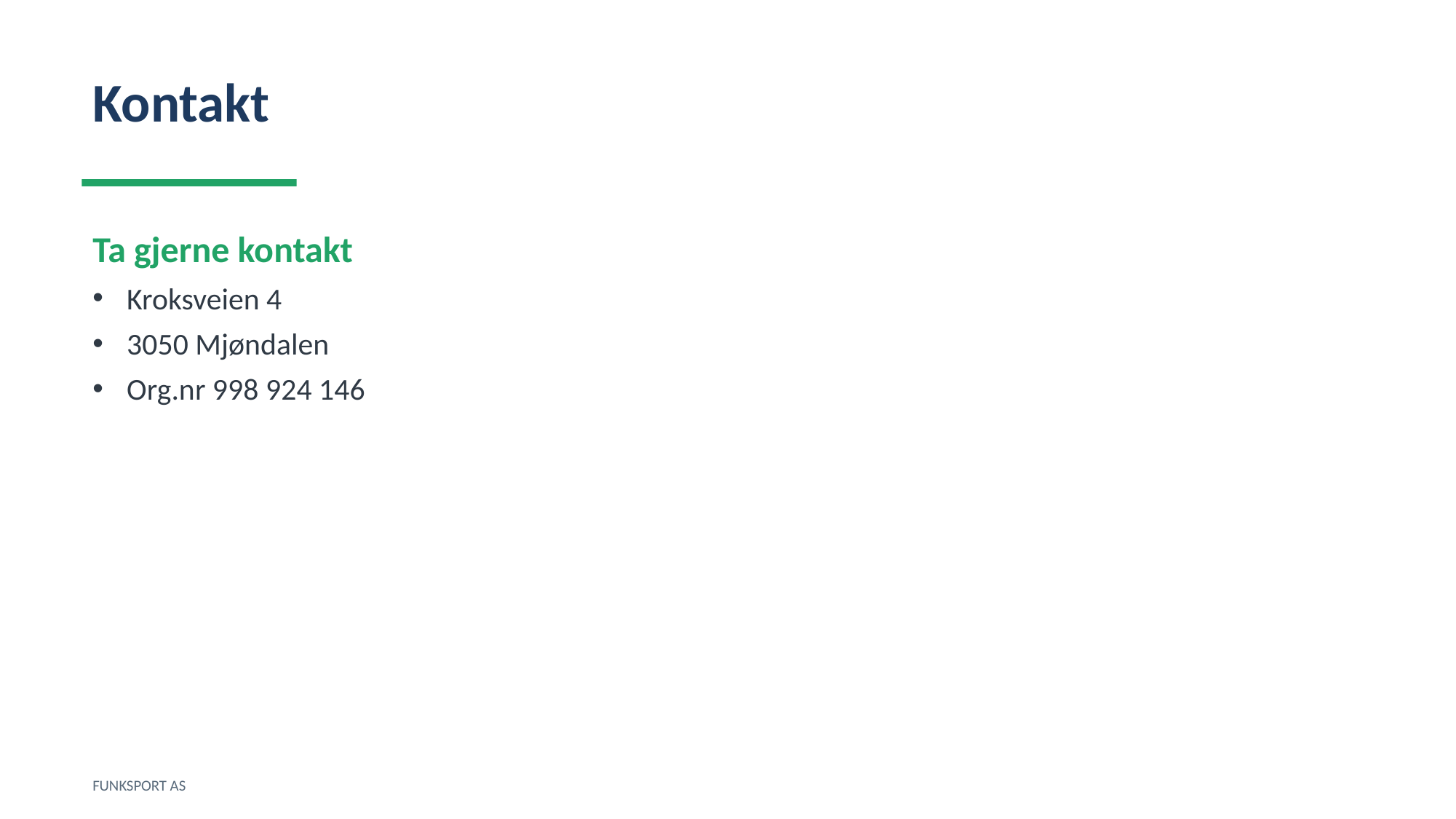

Kontakt

Ta gjerne kontakt
Kroksveien 4
3050 Mjøndalen
Org.nr 998 924 146
FUNKSPORT AS